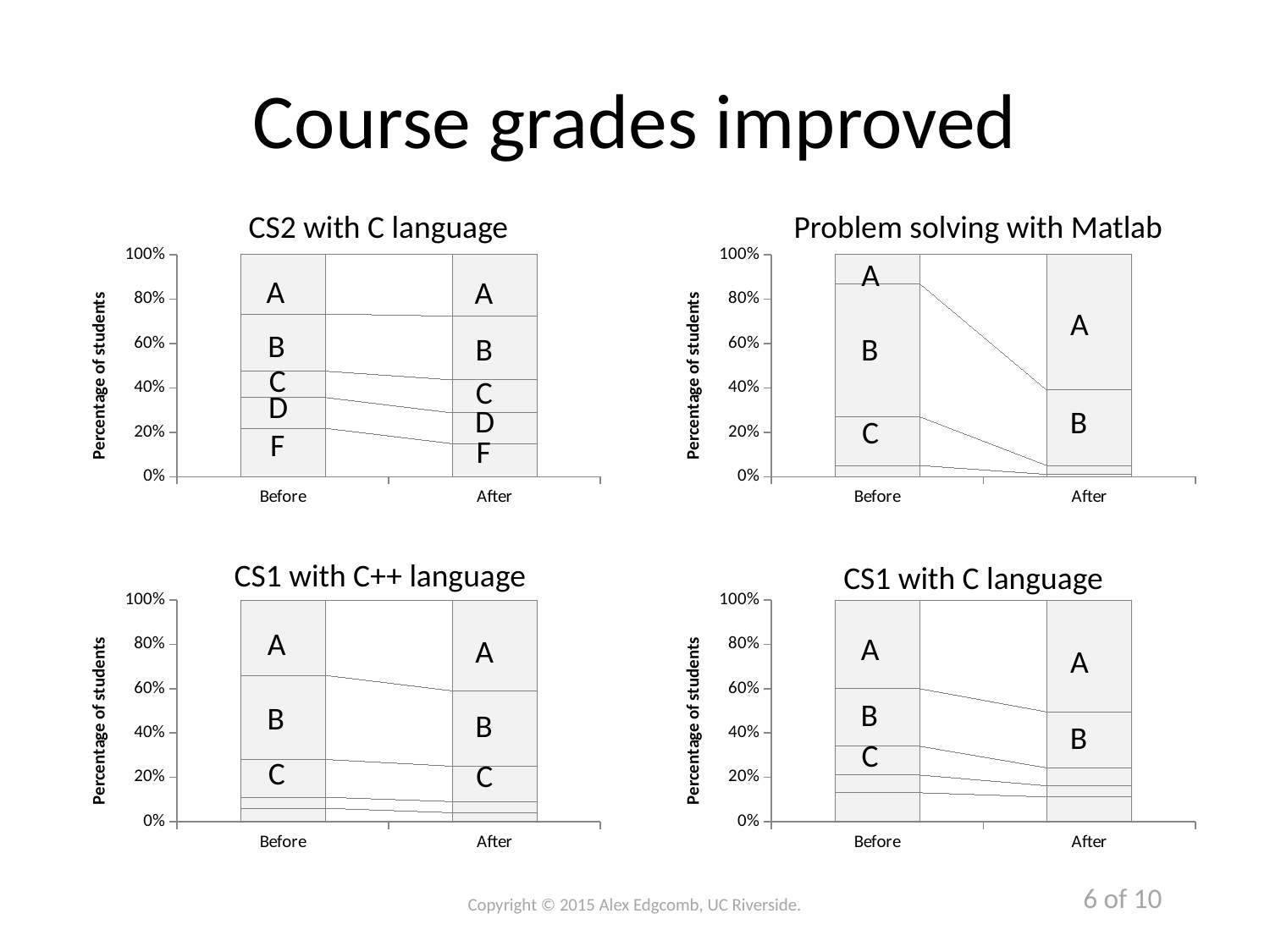

# Course grades improved
CS2 with C language

### Chart

| Category | F | D | C | B | A |
|---|---|---|---|---|---|
| Before | 22.0 | 14.0 | 12.0 | 26.0 | 27.0 |
| After | 15.0 | 14.0 | 15.0 | 29.0 | 28.0 |
A
A
B
B
C
C
D
D
F
F
Problem solving with Matlab

### Chart

| Category | F | D | C | B | A |
|---|---|---|---|---|---|
| Before | 0.0 | 5.0 | 22.0 | 60.0 | 13.0 |
| After | 0.0 | 1.0 | 4.0 | 34.0 | 61.0 |
A
A
B
B
C
CS1 with C++ language

### Chart

| Category | F | D | C | B | A |
|---|---|---|---|---|---|
| Before | 6.0 | 5.0 | 17.0 | 38.0 | 34.0 |
| After | 4.0 | 5.0 | 16.0 | 34.0 | 41.0 |
A
A
B
B
C
C
CS1 with C language

### Chart

| Category | F | D | C | B | A |
|---|---|---|---|---|---|
| Before | 13.0 | 8.0 | 13.0 | 26.0 | 40.0 |
| After | 11.0 | 5.0 | 8.0 | 25.0 | 50.0 |
A
A
B
B
C
6 of 10
Copyright © 2015 Alex Edgcomb, UC Riverside.